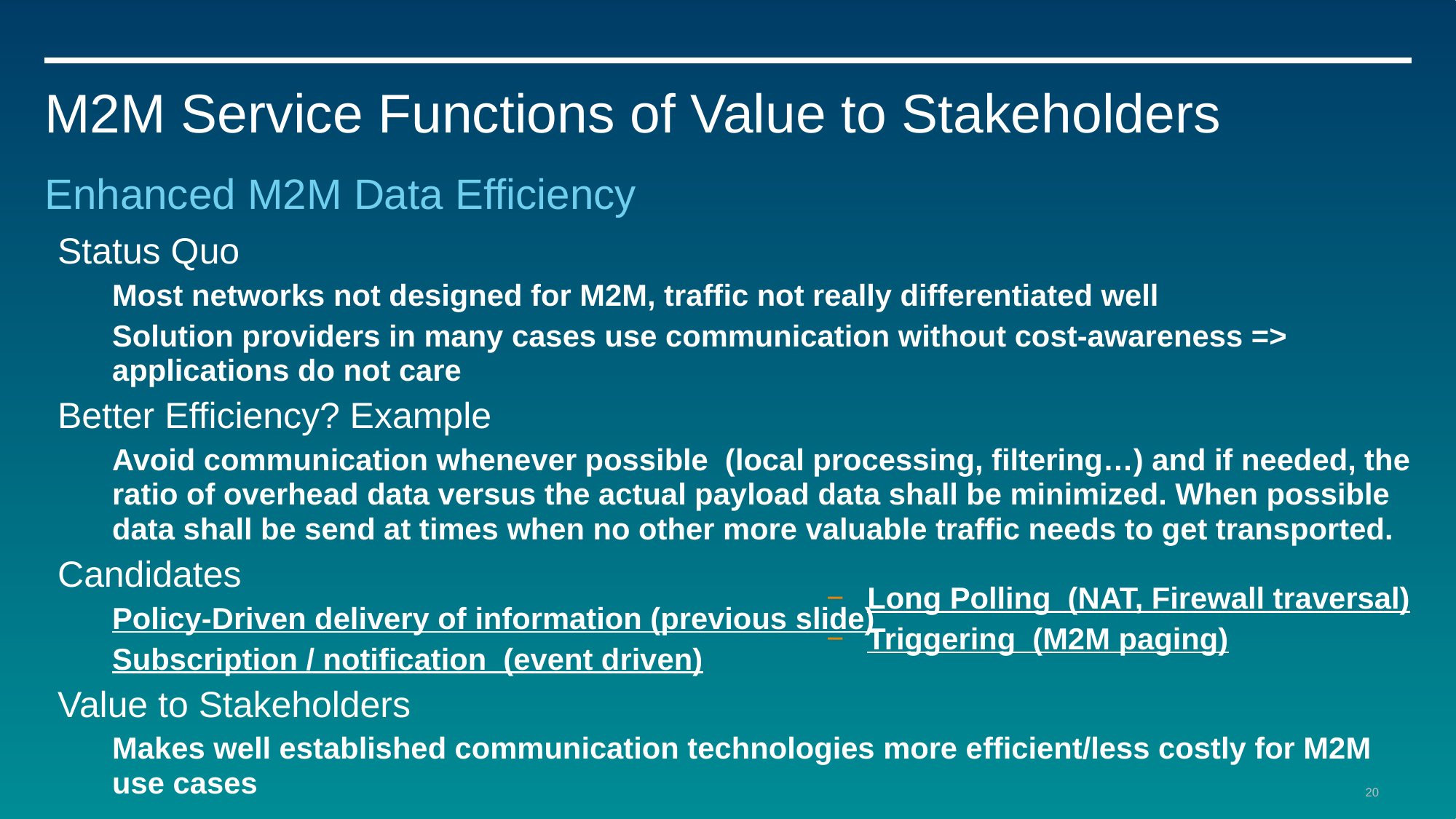

# M2M Service Functions of Value to Stakeholders
Enhanced M2M Data Efficiency
Status Quo
Most networks not designed for M2M, traffic not really differentiated well
Solution providers in many cases use communication without cost-awareness => applications do not care
Better Efficiency? Example
Avoid communication whenever possible  (local processing, filtering…) and if needed, the ratio of overhead data versus the actual payload data shall be minimized. When possible data shall be send at times when no other more valuable traffic needs to get transported.
Candidates
Policy-Driven delivery of information (previous slide)
Subscription / notification  (event driven)
Value to Stakeholders
Makes well established communication technologies more efficient/less costly for M2M use cases
Long Polling  (NAT, Firewall traversal)
Triggering  (M2M paging)